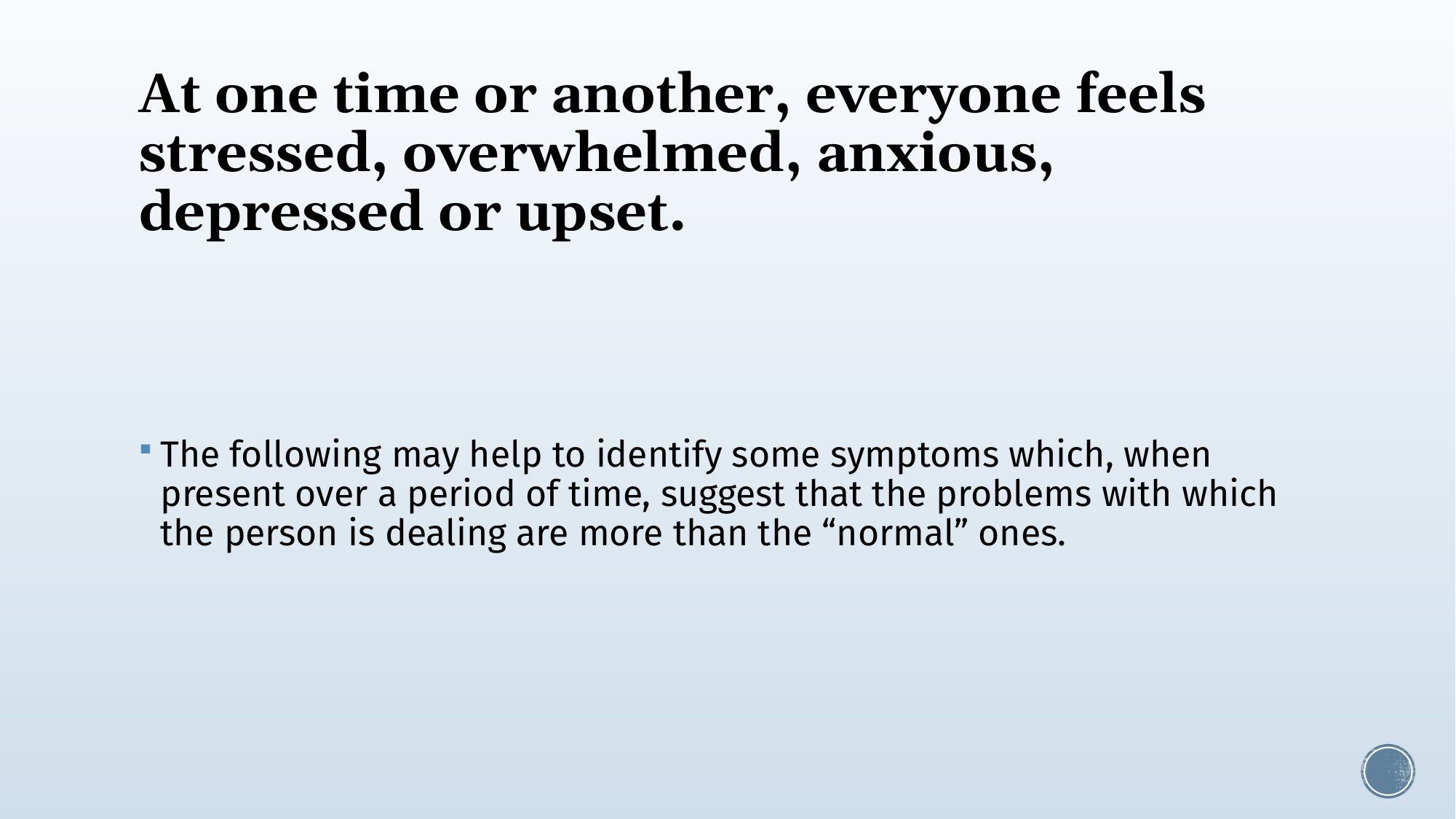

# At one time or another, everyone feels stressed, overwhelmed, anxious, depressed or upset.

The following may help to identify some symptoms which, when present over a period of time, suggest that the problems with which the person is dealing are more than the “normal” ones.